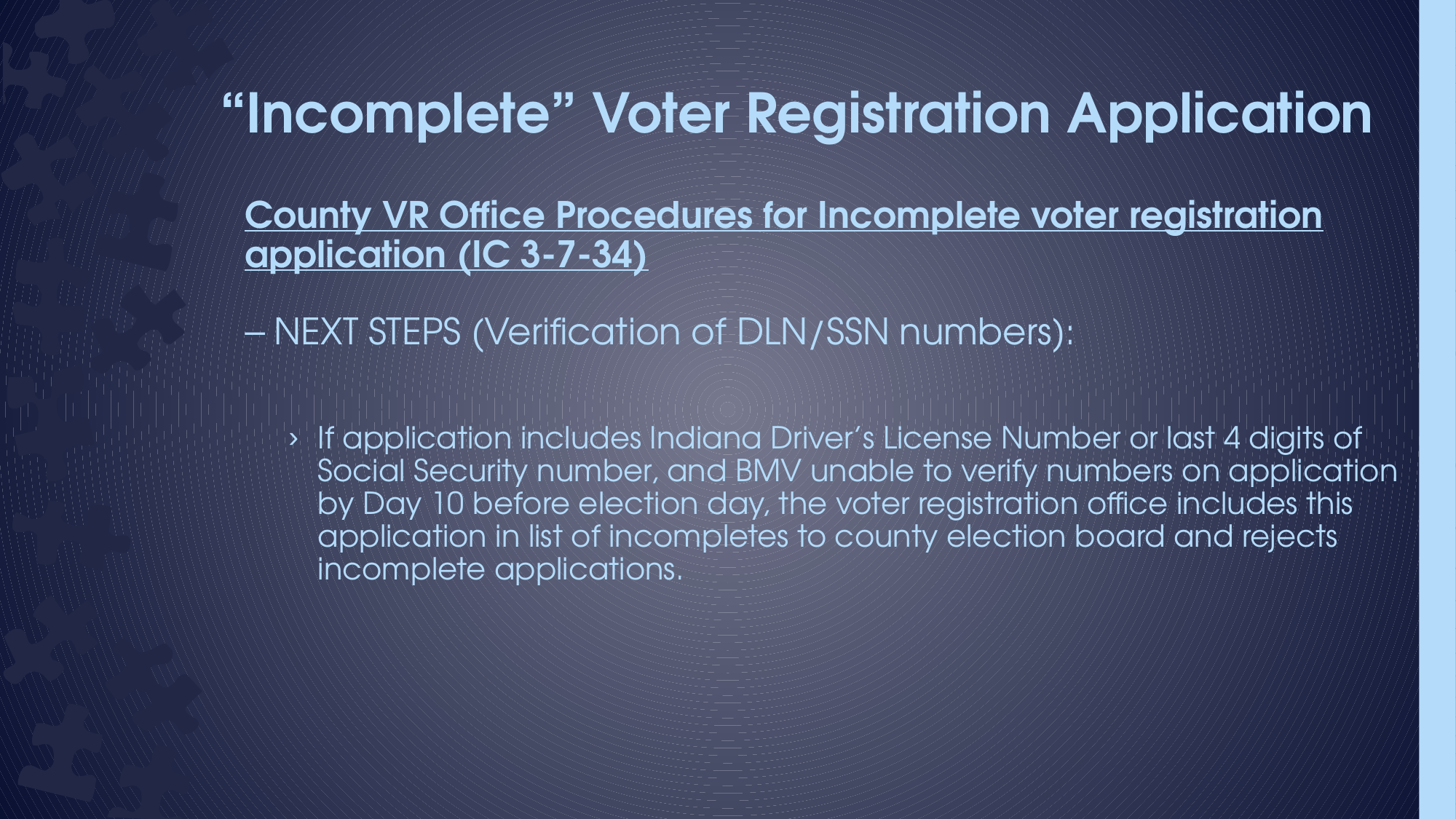

# “Incomplete” Voter Registration Application
County VR Office Procedures for Incomplete voter registration application (IC 3-7-34)

NEXT STEPS (Verification of DLN/SSN numbers):

If application includes Indiana Driver’s License Number or last 4 digits of Social Security number, and BMV unable to verify numbers on application by Day 10 before election day, the voter registration office includes this application in list of incompletes to county election board and rejects incomplete applications.